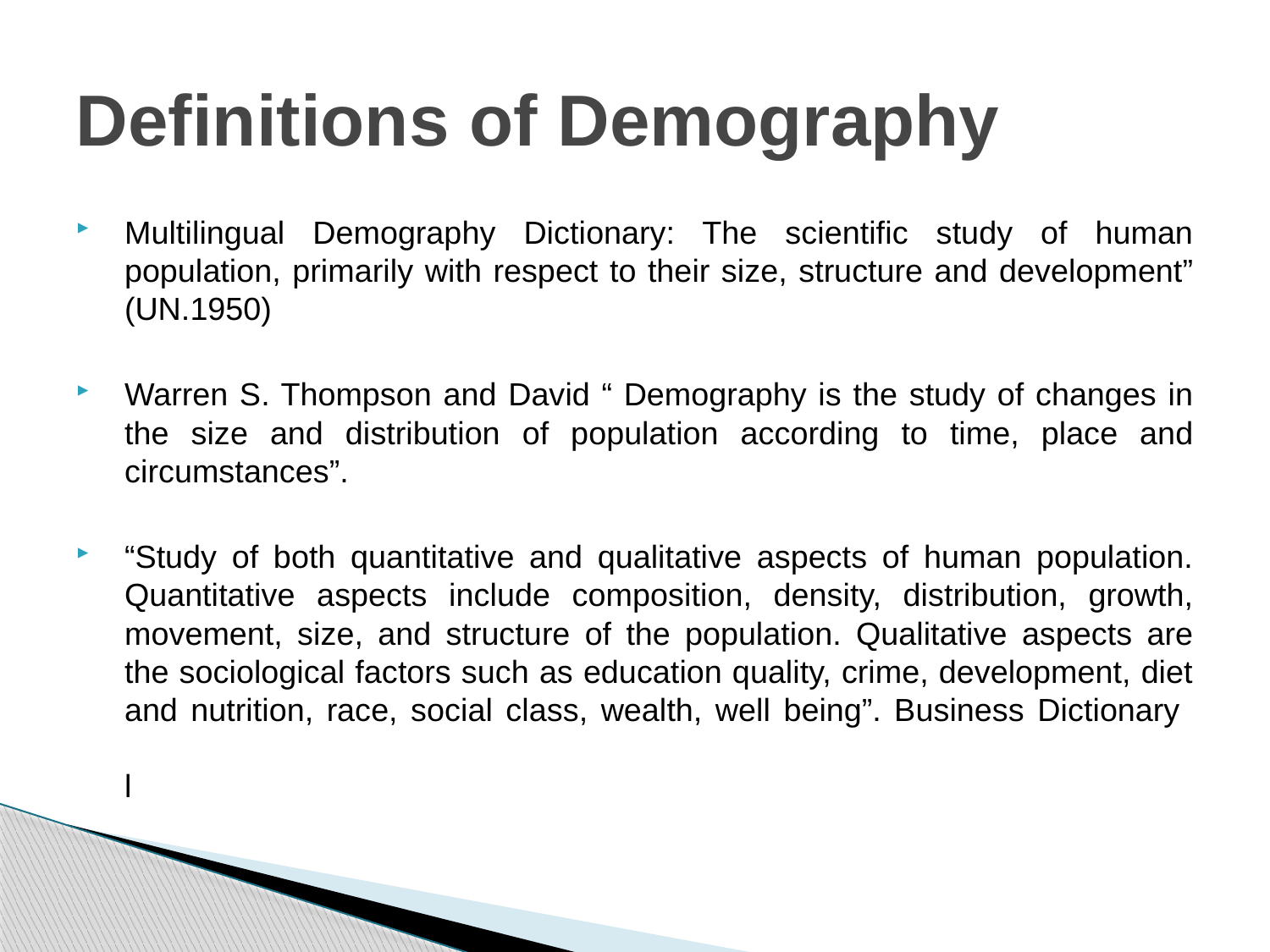

# Definitions of Demography
Multilingual Demography Dictionary: The scientific study of human population, primarily with respect to their size, structure and development” (UN.1950)

Warren S. Thompson and David “ Demography is the study of changes in the size and distribution of population according to time, place and circumstances”.

“Study of both quantitative and qualitative aspects of human population. Quantitative aspects include composition, density, distribution, growth, movement, size, and structure of the population. Qualitative aspects are the sociological factors such as education quality, crime, development, diet and nutrition, race, social class, wealth, well being”. Business Dictionary
l